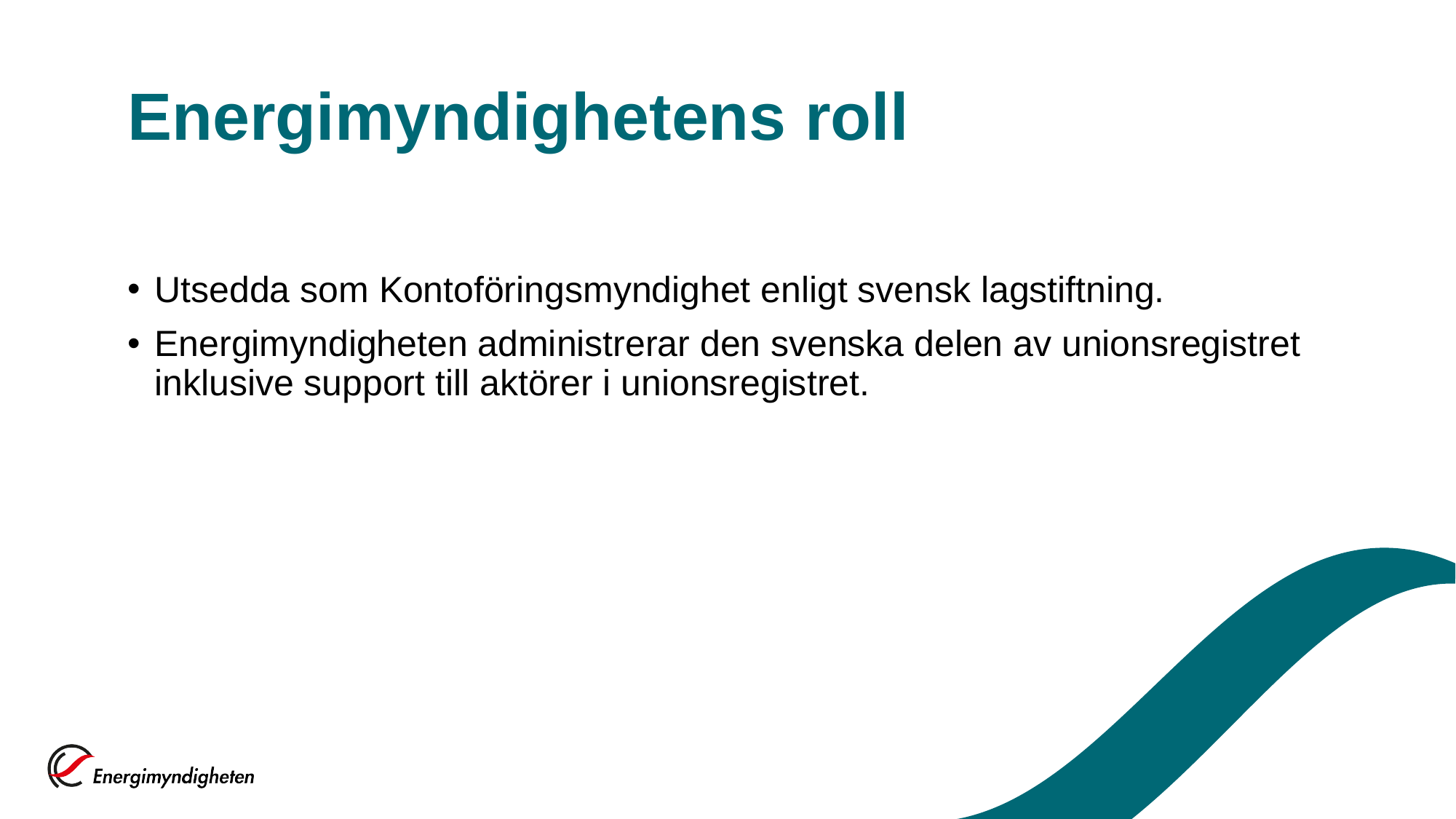

# Energimyndighetens roll
Utsedda som Kontoföringsmyndighet enligt svensk lagstiftning.
Energimyndigheten administrerar den svenska delen av unionsregistret inklusive support till aktörer i unionsregistret.